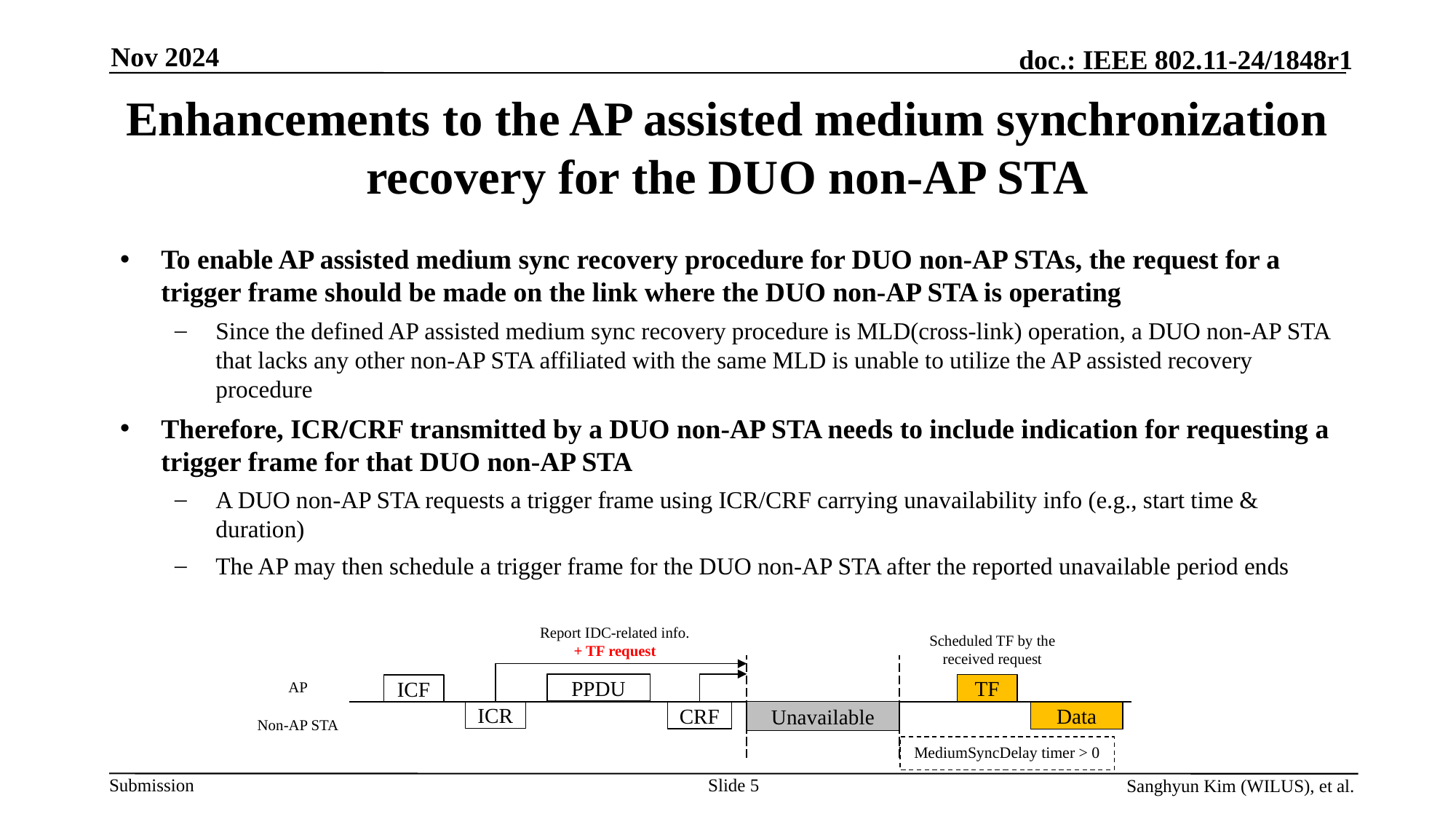

Nov 2024
# Enhancements to the AP assisted medium synchronization recovery for the DUO non-AP STA
To enable AP assisted medium sync recovery procedure for DUO non-AP STAs, the request for a trigger frame should be made on the link where the DUO non-AP STA is operating
Since the defined AP assisted medium sync recovery procedure is MLD(cross-link) operation, a DUO non-AP STA that lacks any other non-AP STA affiliated with the same MLD is unable to utilize the AP assisted recovery procedure
Therefore, ICR/CRF transmitted by a DUO non-AP STA needs to include indication for requesting a trigger frame for that DUO non-AP STA
A DUO non-AP STA requests a trigger frame using ICR/CRF carrying unavailability info (e.g., start time & duration)
The AP may then schedule a trigger frame for the DUO non-AP STA after the reported unavailable period ends
Report IDC-related info.
+ TF request
Scheduled TF by the received request
AP
PPDU
TF
ICF
Unavailable
ICR
CRF
Data
Non-AP STA
MediumSyncDelay timer > 0
Slide 5
Sanghyun Kim (WILUS), et al.